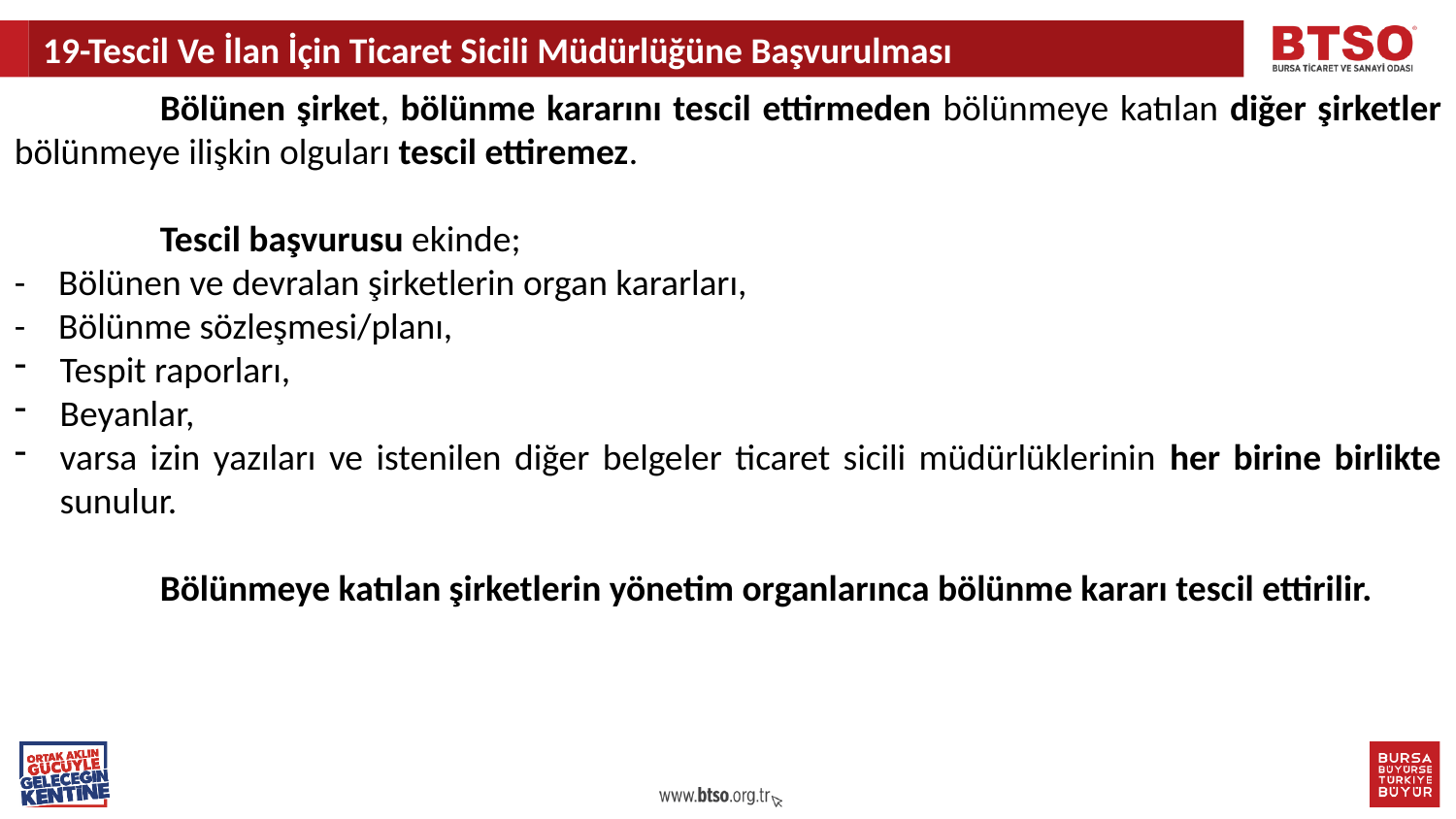

19-Tescil Ve İlan İçin Ticaret Sicili Müdürlüğüne Başvurulması
	Bölünen şirket, bölünme kararını tescil ettirmeden bölünmeye katılan diğer şirketler bölünmeye ilişkin olguları tescil ettiremez.

	Tescil başvurusu ekinde;
-    Bölünen ve devralan şirketlerin organ kararları,
-    Bölünme sözleşmesi/planı,
Tespit raporları,
Beyanlar,
varsa izin yazıları ve istenilen diğer belgeler ticaret sicili müdürlüklerinin her birine birlikte sunulur.

	Bölünmeye katılan şirketlerin yönetim organlarınca bölünme kararı tescil ettirilir.